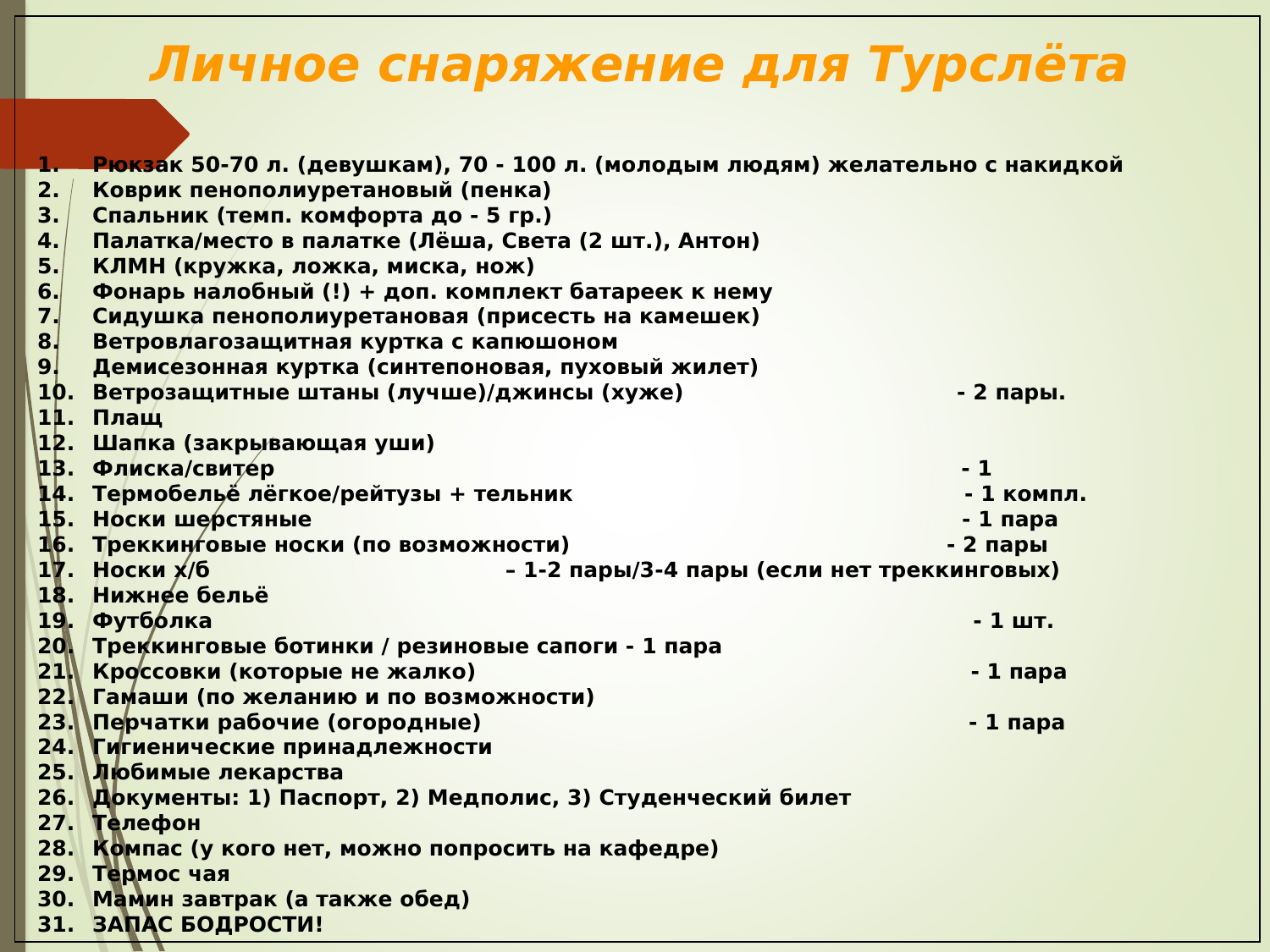

Личное снаряжение для Турслёта

 Рюкзак 50-70 л. (девушкам), 70 - 100 л. (молодым людям) желательно с накидкой
 Коврик пенополиуретановый (пенка)
 Спальник (темп. комфорта до - 5 гр.)
 Палатка/место в палатке (Лёша, Света (2 шт.), Антон)
 КЛМН (кружка, ложка, миска, нож)
 Фонарь налобный (!) + доп. комплект батареек к нему
 Сидушка пенополиуретановая (присесть на камешек)
 Ветровлагозащитная куртка с капюшоном
 Демисезонная куртка (синтепоновая, пуховый жилет)
 Ветрозащитные штаны (лучше)/джинсы (хуже)                                     - 2 пары.
 Плащ
 Шапка (закрывающая уши)
 Флиска/свитер                                                                                             - 1
 Термобельё лёгкое/рейтузы + тельник                                                     - 1 компл.
 Носки шерстяные                                                                                        - 1 пара
 Треккинговые носки (по возможности)                                                   - 2 пары
 Носки х/б                                        – 1-2 пары/3-4 пары (если нет треккинговых)
 Нижнее бельё
 Футболка                                                                                                       - 1 шт.
 Треккинговые ботинки / резиновые сапоги - 1 пара
 Кроссовки (которые не жалко)                                                                   - 1 пара
 Гамаши (по желанию и по возможности)
 Перчатки рабочие (огородные)                                                                  - 1 пара
 Гигиенические принадлежности
 Любимые лекарства
 Документы: 1) Паспорт, 2) Медполис, 3) Студенческий билет
 Телефон
 Компас (у кого нет, можно попросить на кафедре)
 Термос чая
 Мамин завтрак (а также обед)
 ЗАПАС БОДРОСТИ!